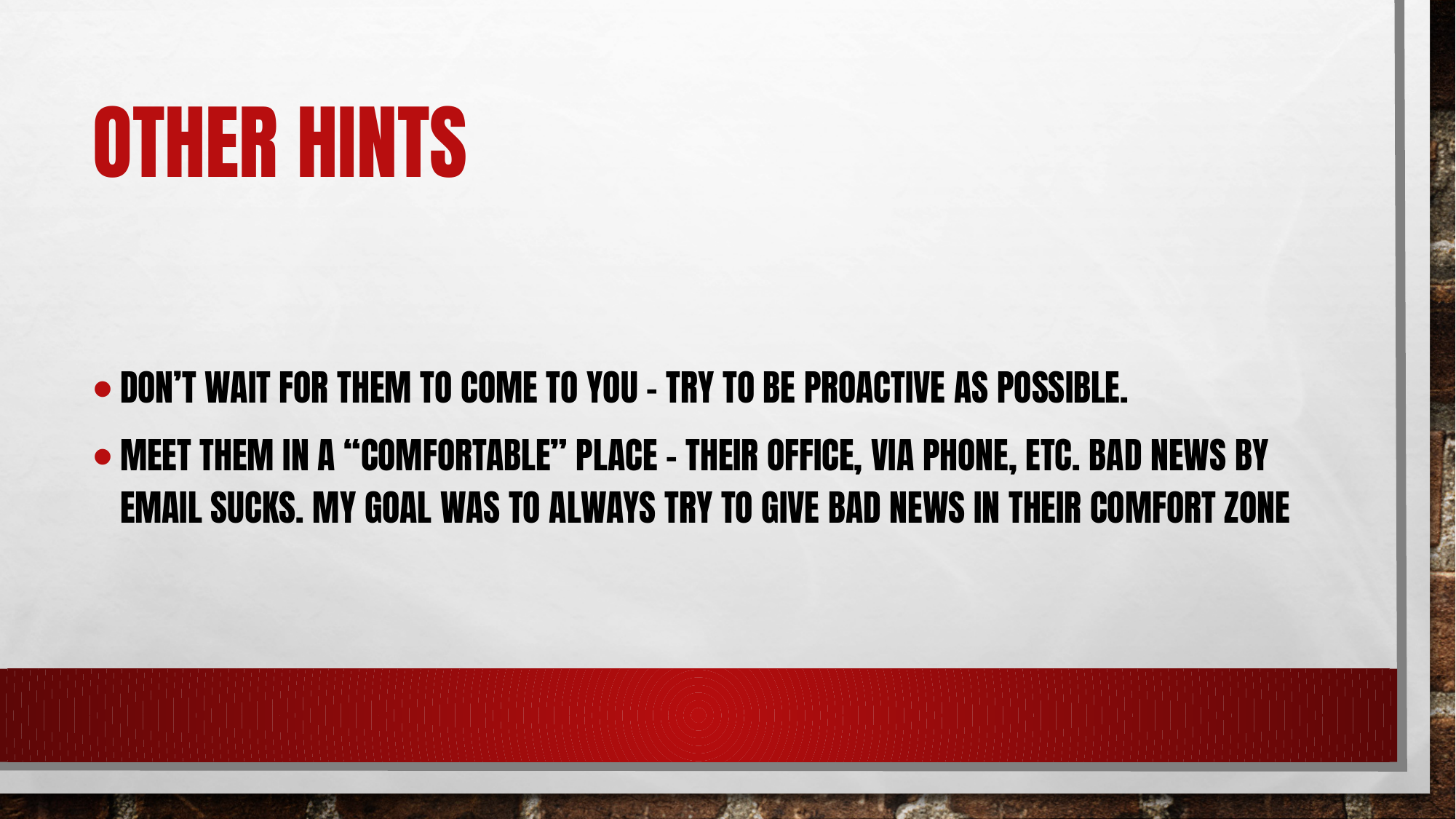

# Other hints
Don’t wait for them to come to you – try to be proactive as possible.
Meet them in a “comfortable” place – their office, via phone, etc. Bad news by email sucks. My goal was to always try to give bad news in their comfort zone